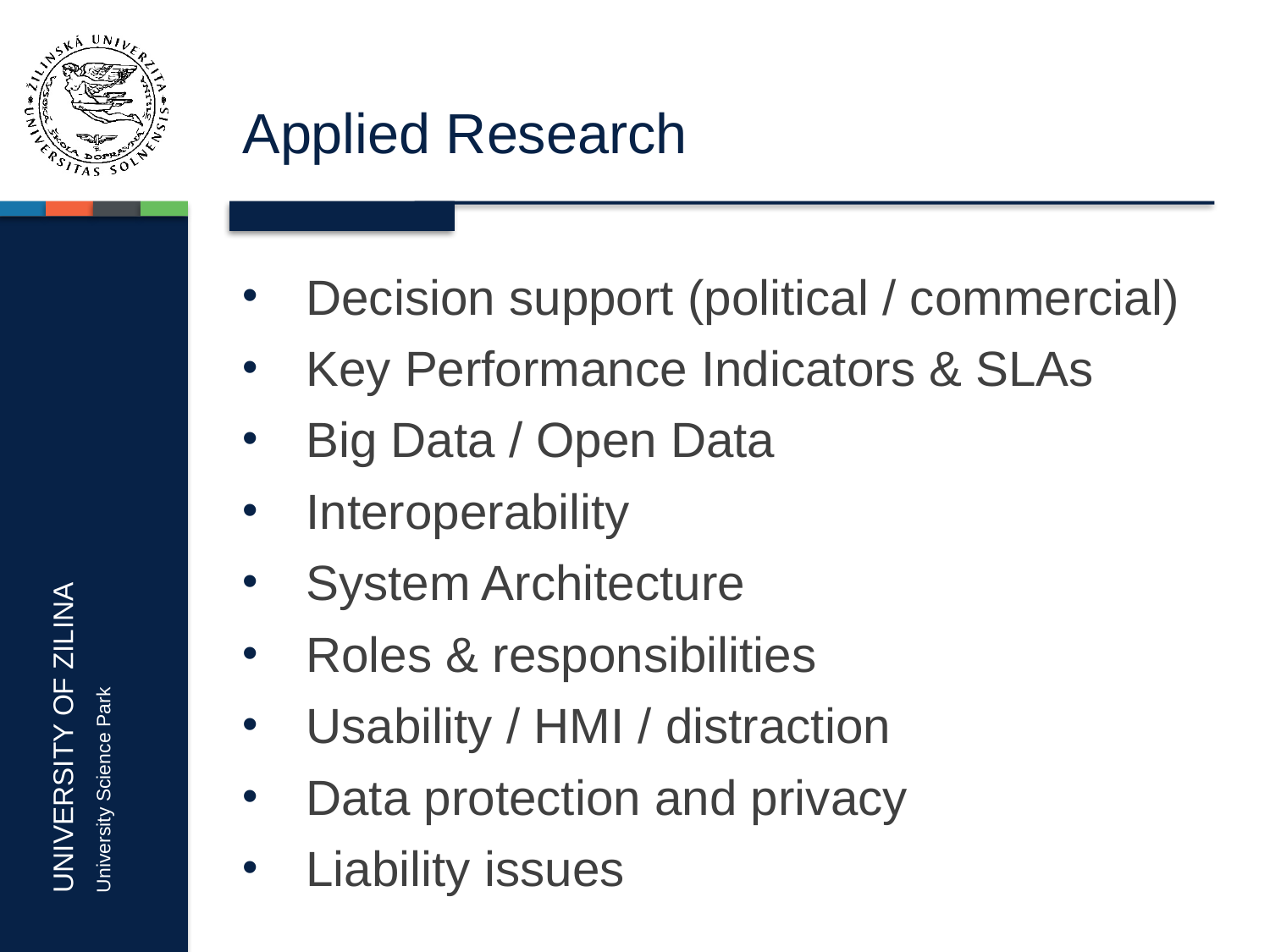

# Applied Research
Decision support (political / commercial)
Key Performance Indicators & SLAs
Big Data / Open Data
Interoperability
System Architecture
Roles & responsibilities
Usability / HMI / distraction
Data protection and privacy
Liability issues